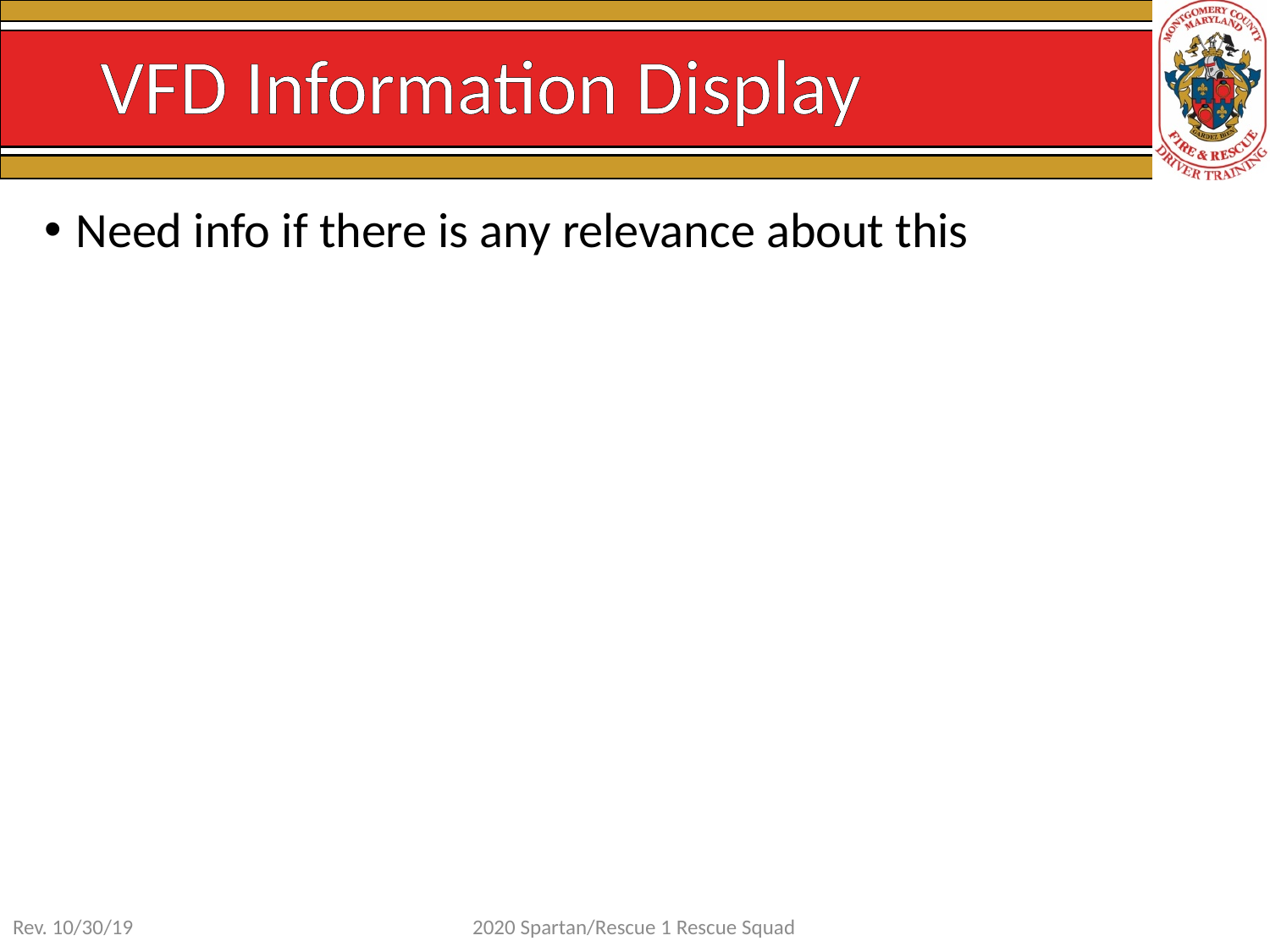

# VFD Information Display
Need info if there is any relevance about this
Rev. 10/30/19
2020 Spartan/Rescue 1 Rescue Squad